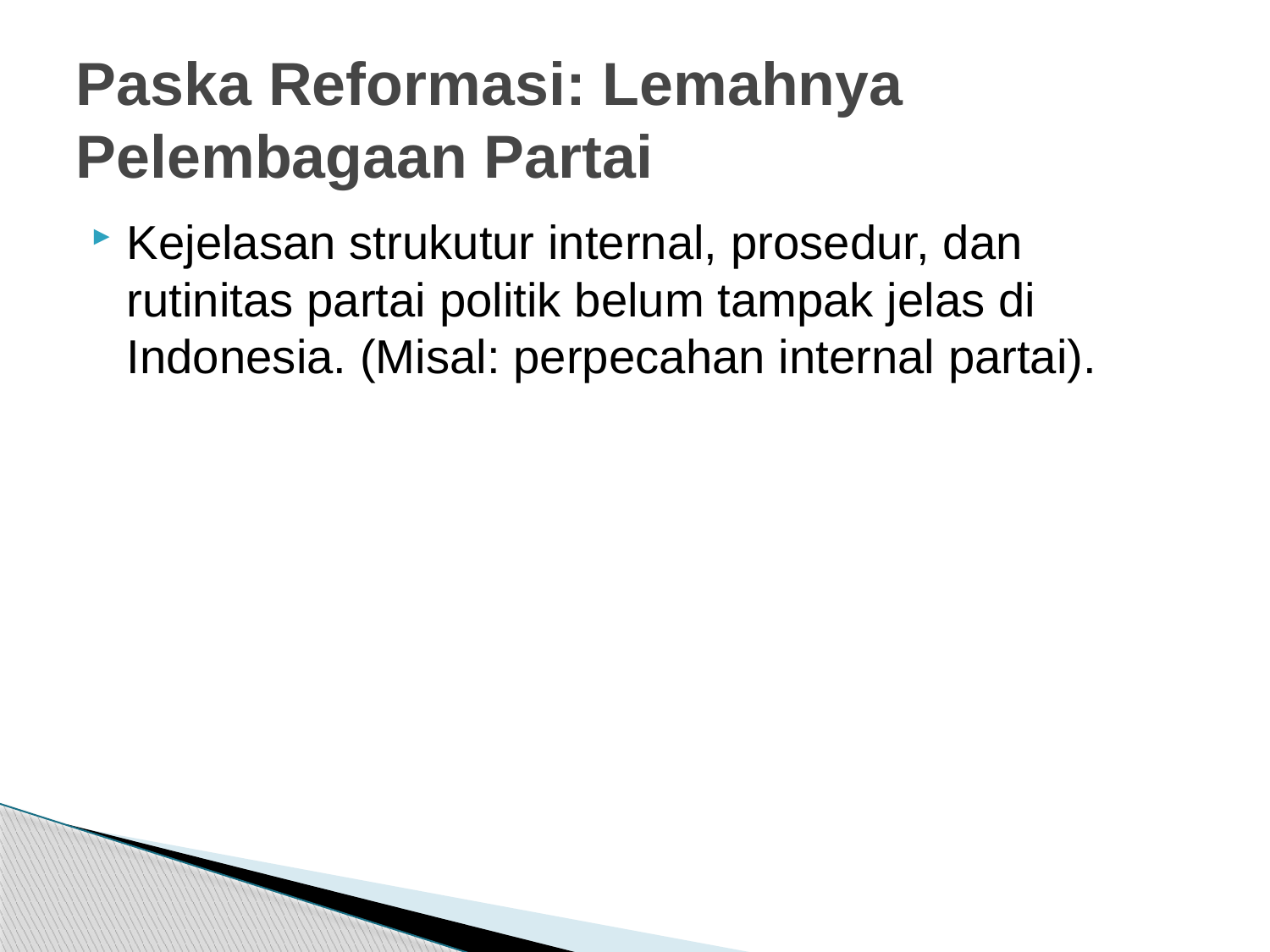

# Paska Reformasi: Lemahnya Pelembagaan Partai
Kejelasan strukutur internal, prosedur, dan rutinitas partai politik belum tampak jelas di Indonesia. (Misal: perpecahan internal partai).